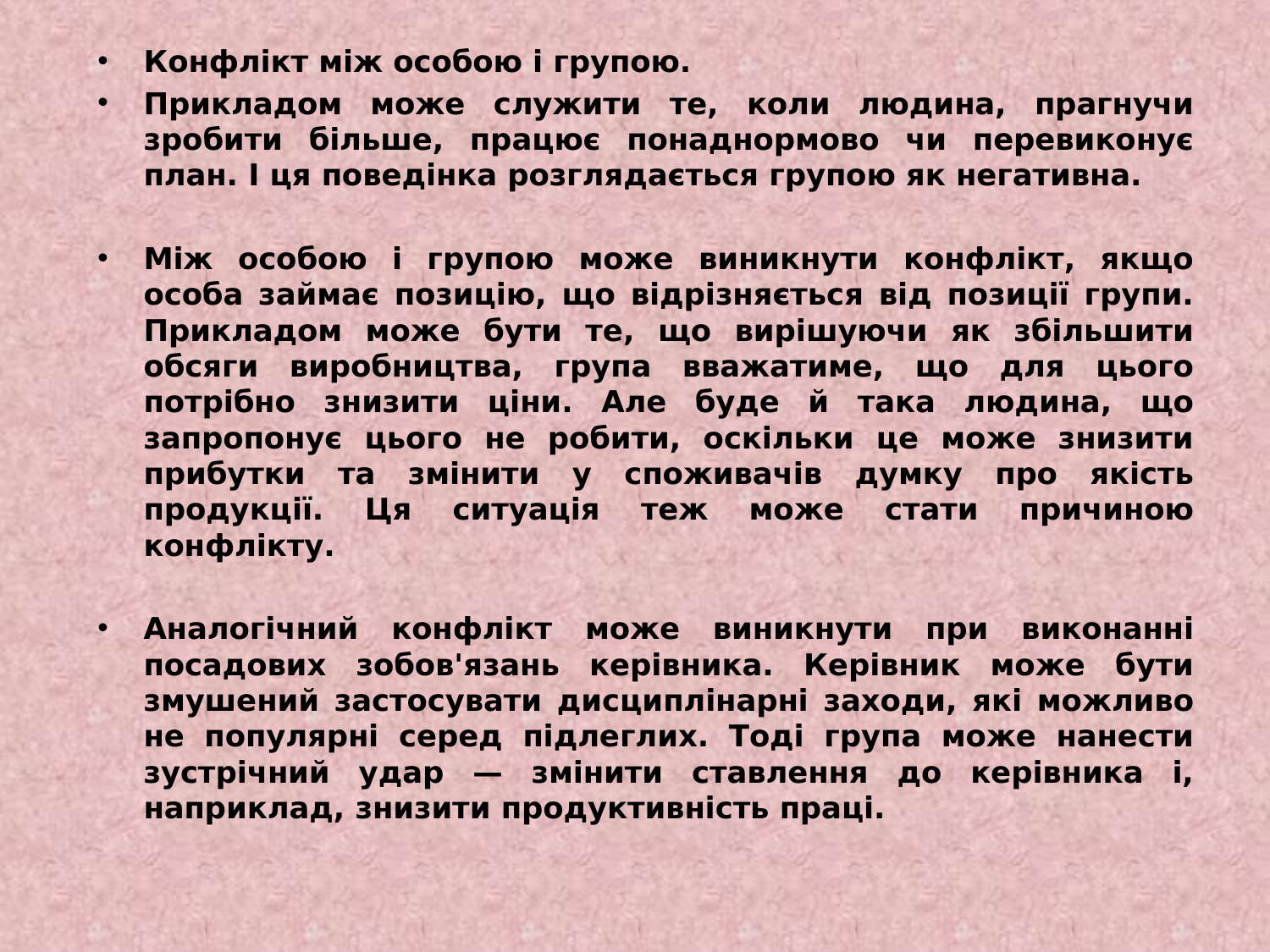

Конфлікт між особою і групою.
Прикладом може служити те, коли людина, прагнучи зробити більше, працює понаднормово чи перевиконує план. І ця поведінка розглядається групою як негативна.

Між особою і групою може виникнути конфлікт, якщо особа займає позицію, що відрізняється від позиції групи. Прикладом може бути те, що вирішуючи як збільшити обсяги виробництва, група вважатиме, що для цього потрібно знизити ціни. Але буде й така людина, що запропонує цього не робити, оскільки це може знизити прибутки та змінити у споживачів думку про якість продукції. Ця ситуація теж може стати причиною конфлікту.

Аналогічний конфлікт може виникнути при виконанні посадових зобов'язань керівника. Керівник може бути змушений застосувати дисциплінарні заходи, які можливо не популярні серед підлеглих. Тоді група може нанести зустрічний удар — змінити ставлення до керівника і, наприклад, знизити продуктивність праці.